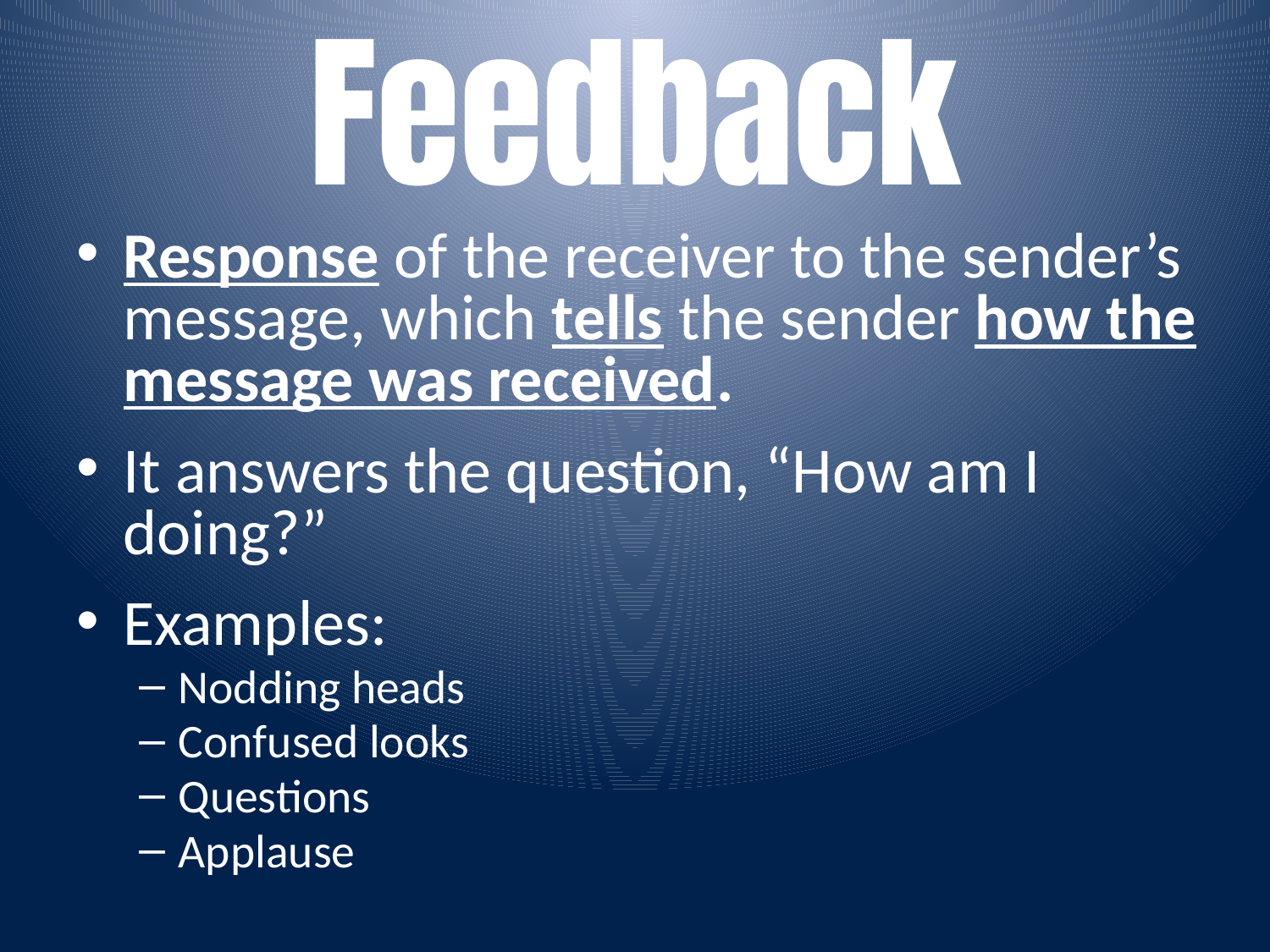

# Feedback
Response of the receiver to the sender’s message, which tells the sender how the message was received.

It answers the question, “How am I doing?”

Examples:
Nodding heads
Confused looks
Questions
Applause